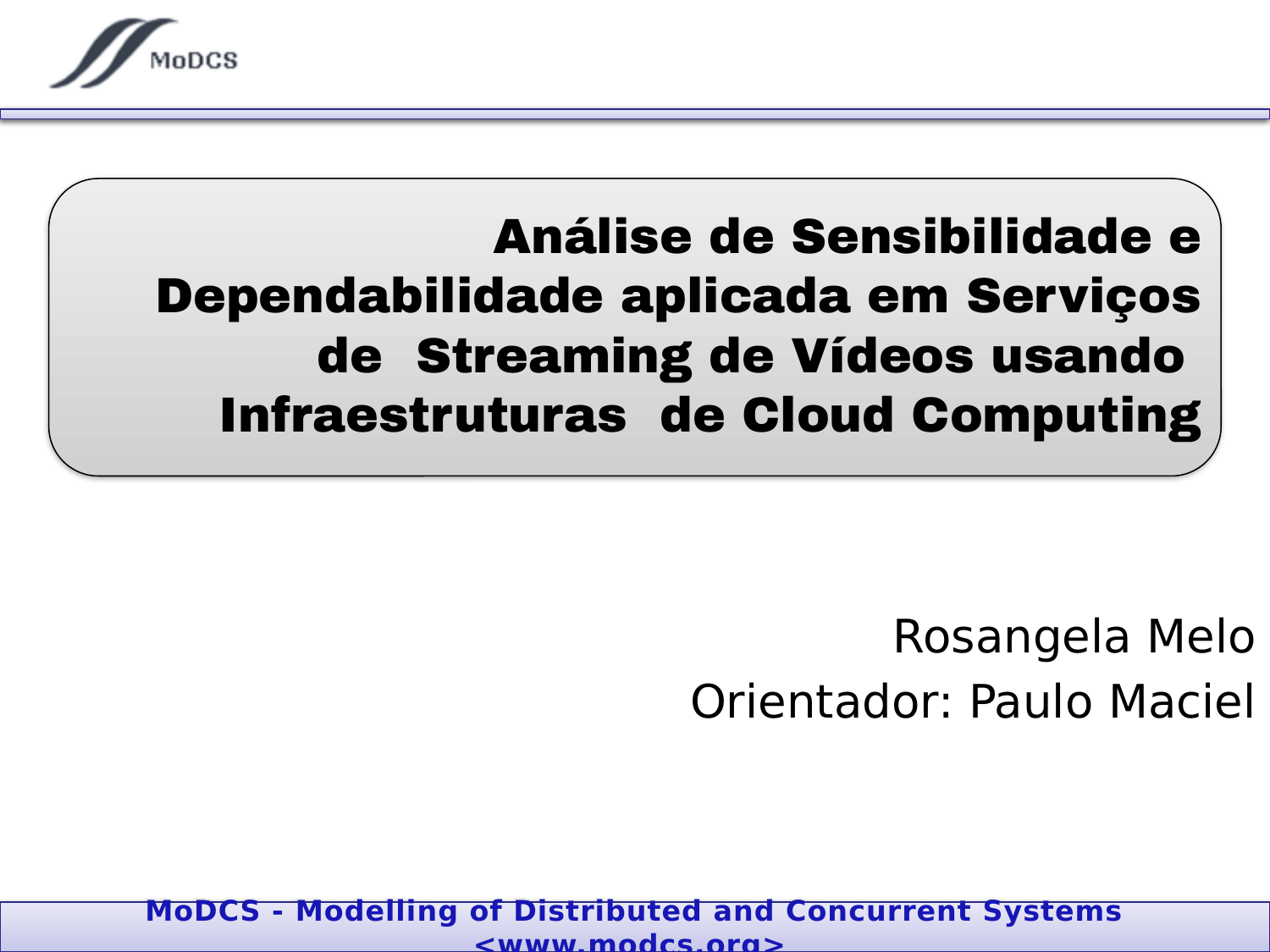

# Análise de Sensibilidade e Dependabilidade aplicada em Serviços de  Streaming de Vídeos usando  Infraestruturas  de Cloud Computing

Rosangela Melo
Orientador: Paulo Maciel